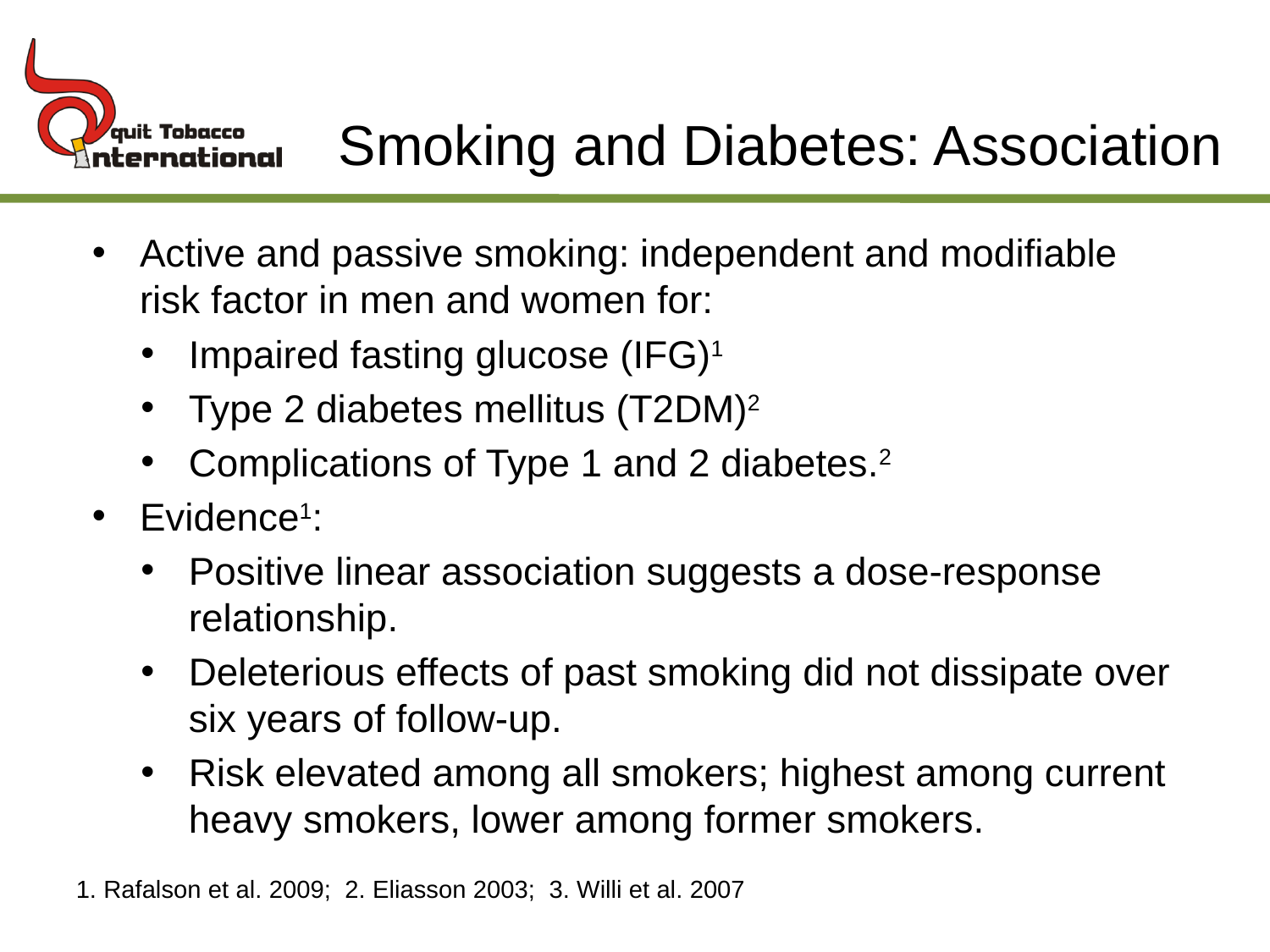

# Smoking and Diabetes: Association
Active and passive smoking: independent and modifiable risk factor in men and women for:
Impaired fasting glucose (IFG)1
Type 2 diabetes mellitus (T2DM)2
Complications of Type 1 and 2 diabetes.2
Evidence1:
Positive linear association suggests a dose-response relationship.
Deleterious effects of past smoking did not dissipate over six years of follow-up.
Risk elevated among all smokers; highest among current heavy smokers, lower among former smokers.
1. Rafalson et al. 2009;  2. Eliasson 2003;  3. Willi et al. 2007